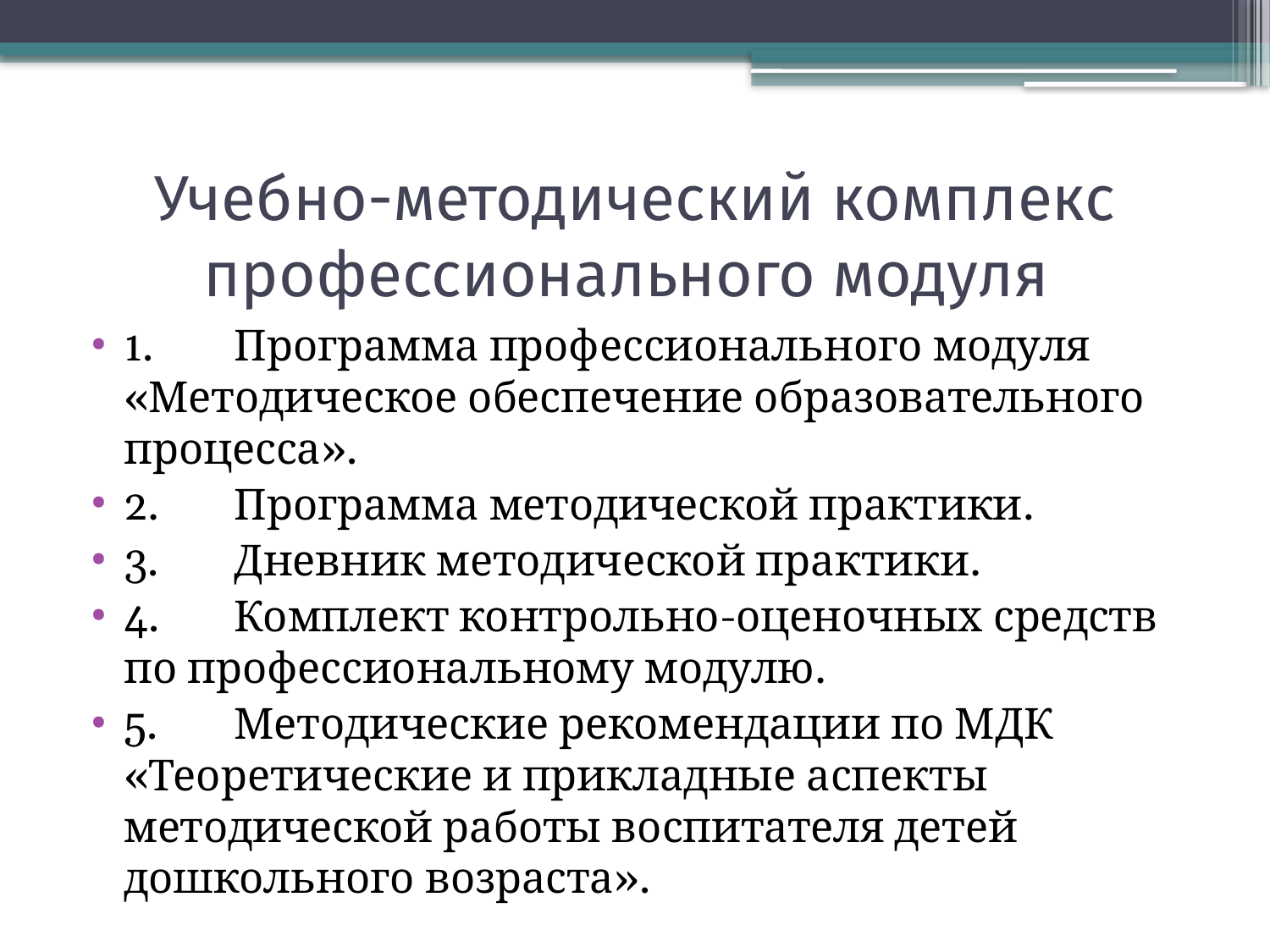

# Учебно-методический комплекс профессионального модуля
1.	Программа профессионального модуля «Методическое обеспечение образовательного процесса».
2.	Программа методической практики.
3.	Дневник методической практики.
4.	Комплект контрольно-оценочных средств по профессиональному модулю.
5.	Методические рекомендации по МДК «Теоретические и прикладные аспекты методической работы воспитателя детей дошкольного возраста».